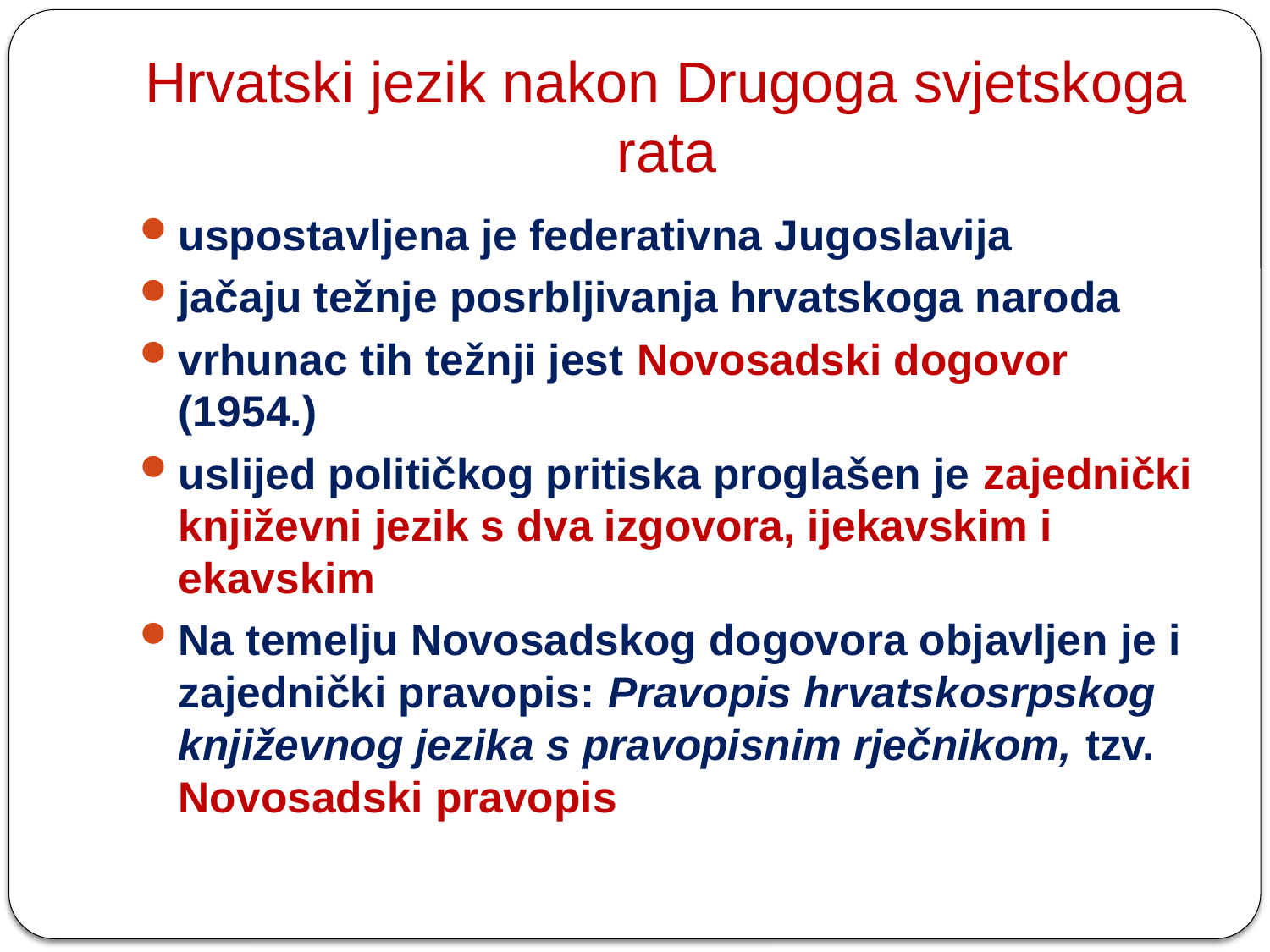

# Hrvatski jezik nakon Drugoga svjetskoga rata
uspostavljena je federativna Jugoslavija
jačaju težnje posrbljivanja hrvatskoga naroda
vrhunac tih težnji jest Novosadski dogovor (1954.)
uslijed političkog pritiska proglašen je zajednički književni jezik s dva izgovora, ijekavskim i ekavskim
Na temelju Novosadskog dogovora objavljen je i zajednički pravopis: Pravopis hrvatskosrpskog književnog jezika s pravopisnim rječnikom, tzv. Novosadski pravopis